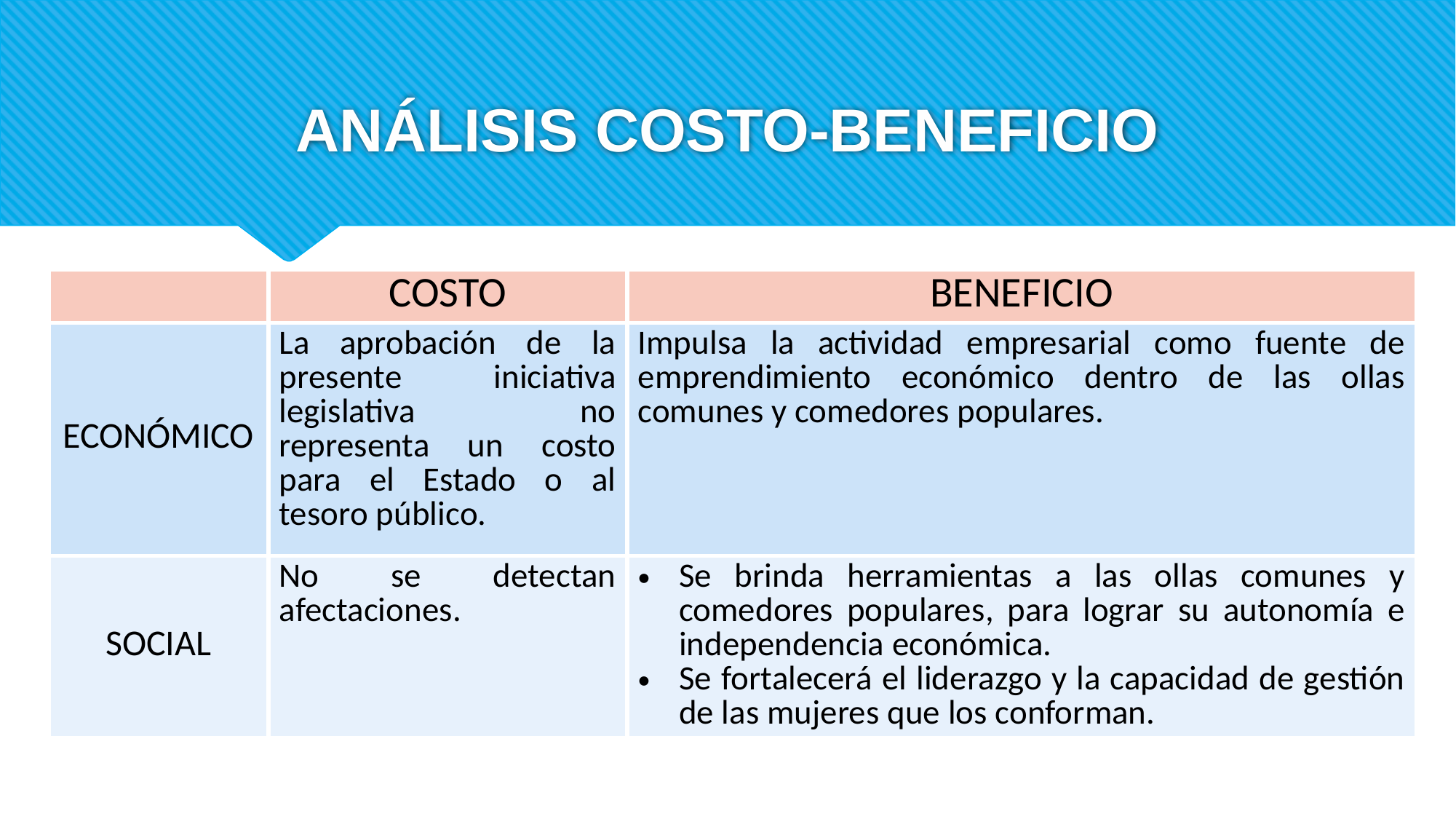

# ANÁLISIS COSTO-BENEFICIO
|  | COSTO | BENEFICIO |
| --- | --- | --- |
| ECONÓMICO | La aprobación de la presente iniciativa legislativa no representa un costo para el Estado o al tesoro público. | Impulsa la actividad empresarial como fuente de emprendimiento económico dentro de las ollas comunes y comedores populares. |
| SOCIAL | No se detectan afectaciones. | Se brinda herramientas a las ollas comunes y comedores populares, para lograr su autonomía e independencia económica. Se fortalecerá el liderazgo y la capacidad de gestión de las mujeres que los conforman. |
como